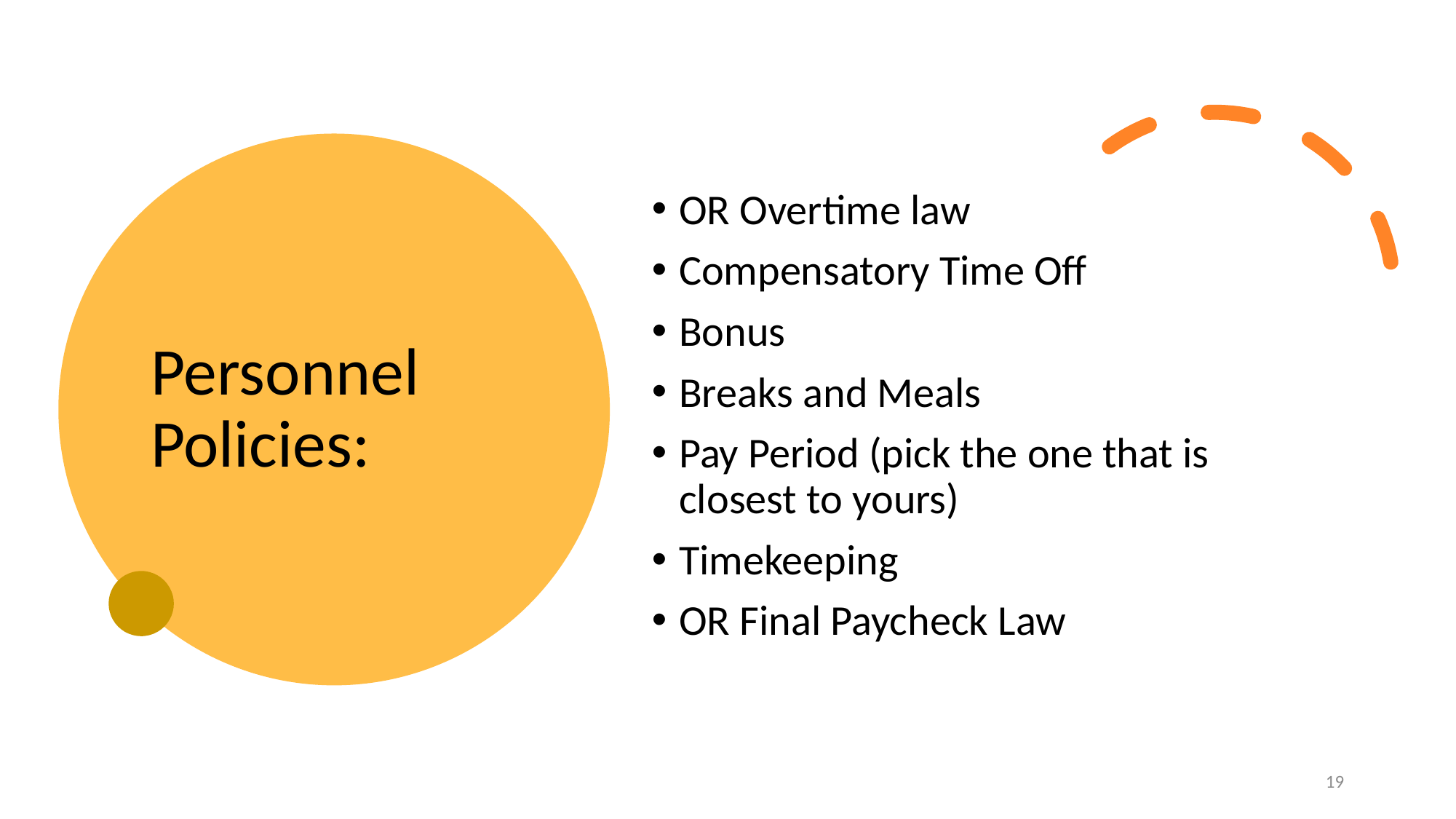

# Personnel Policies:
OR Overtime law
Compensatory Time Off
Bonus
Breaks and Meals
Pay Period (pick the one that is closest to yours)
Timekeeping
OR Final Paycheck Law

19